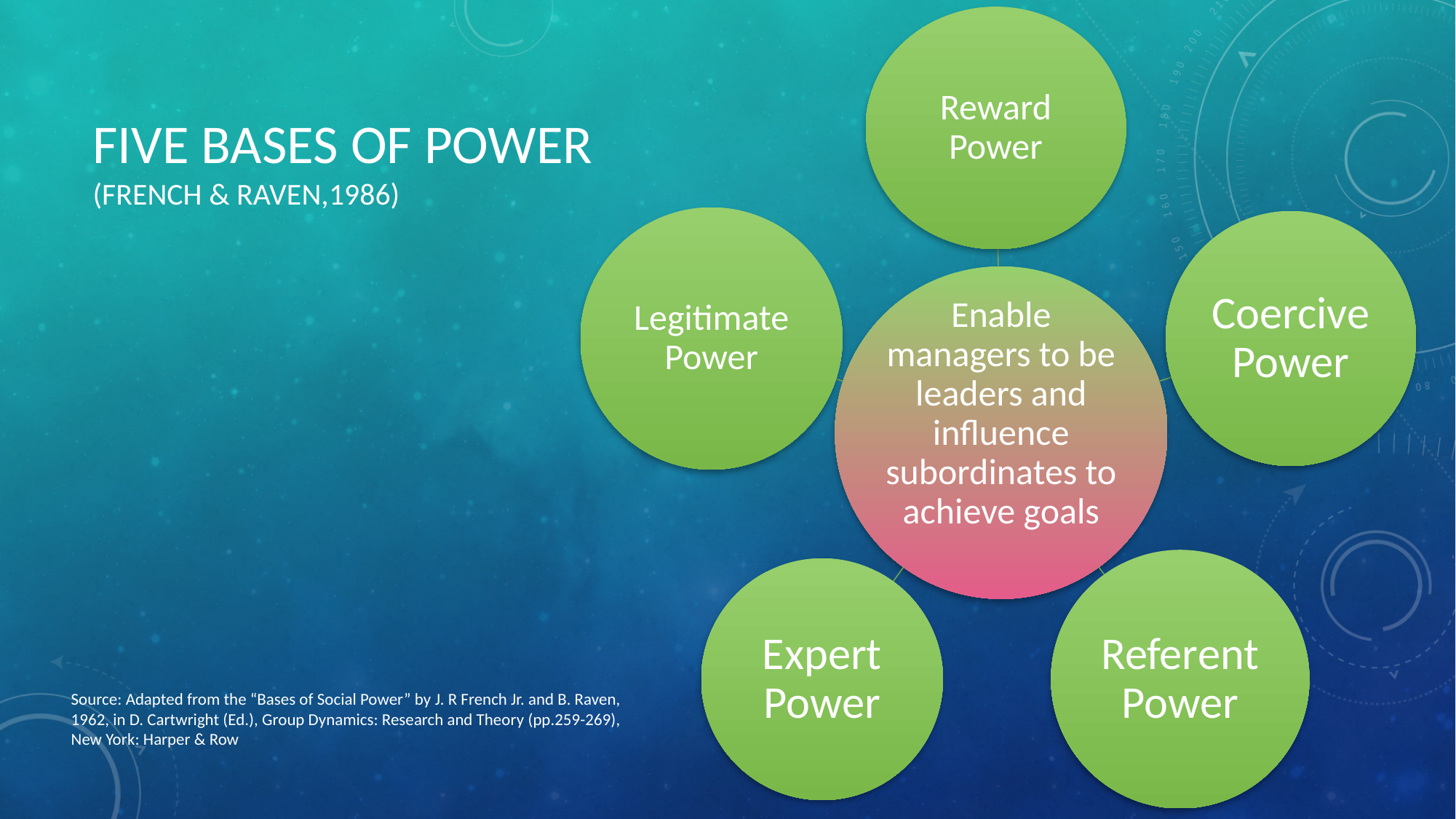

Enable managers to be leaders and influence subordinates to achieve goals

Reward Power

Coercive Power

Referent Power

Expert Power

Legitimate Power
# Five Bases of Power (French & Raven,1986)
Source: Adapted from the “Bases of Social Power” by J. R French Jr. and B. Raven, 1962, in D. Cartwright (Ed.), Group Dynamics: Research and Theory (pp.259-269), New York: Harper & Row